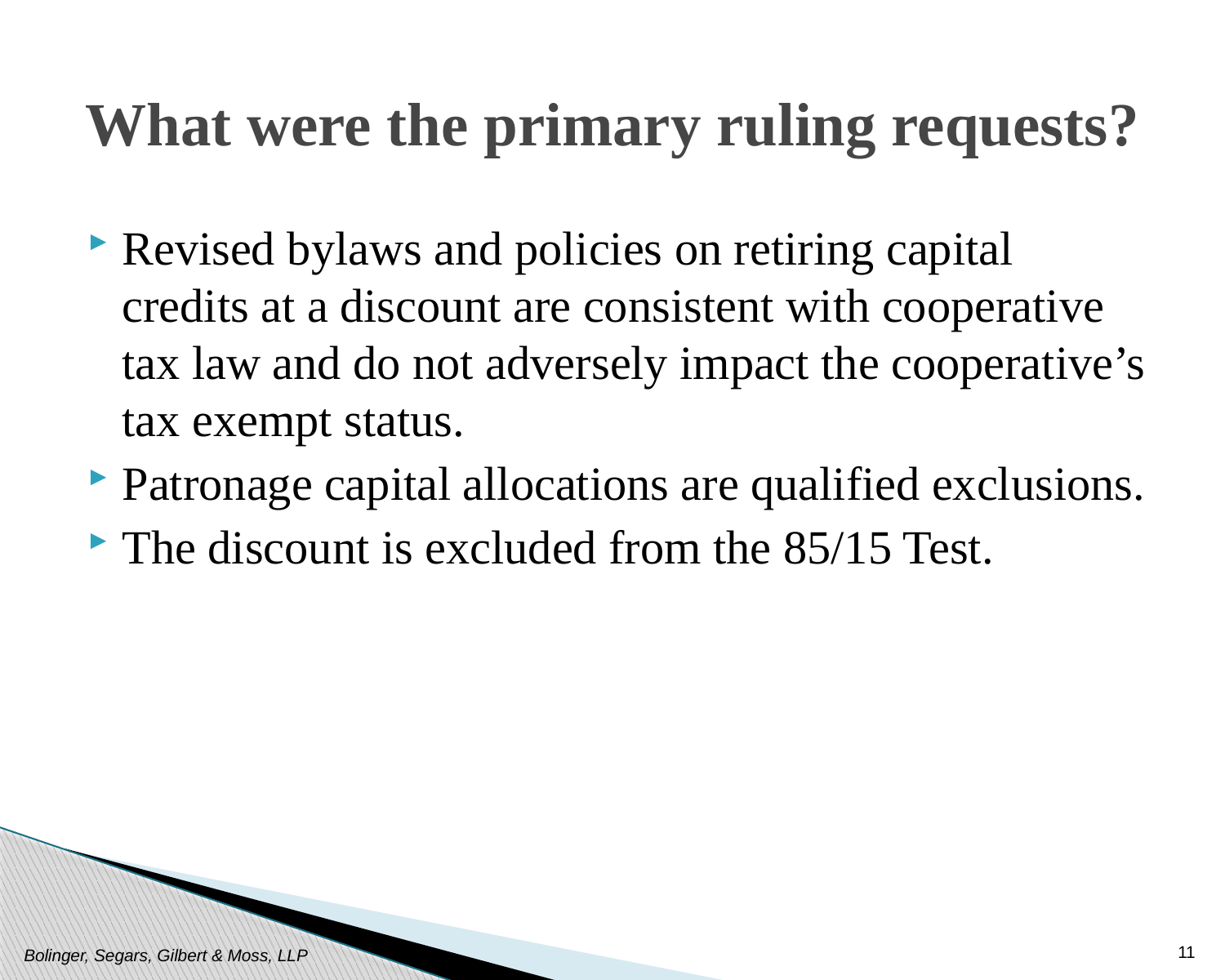

# What were the primary ruling requests?
Revised bylaws and policies on retiring capital credits at a discount are consistent with cooperative tax law and do not adversely impact the cooperative’s tax exempt status.
Patronage capital allocations are qualified exclusions.
The discount is excluded from the 85/15 Test.
11
Bolinger, Segars, Gilbert & Moss, LLP